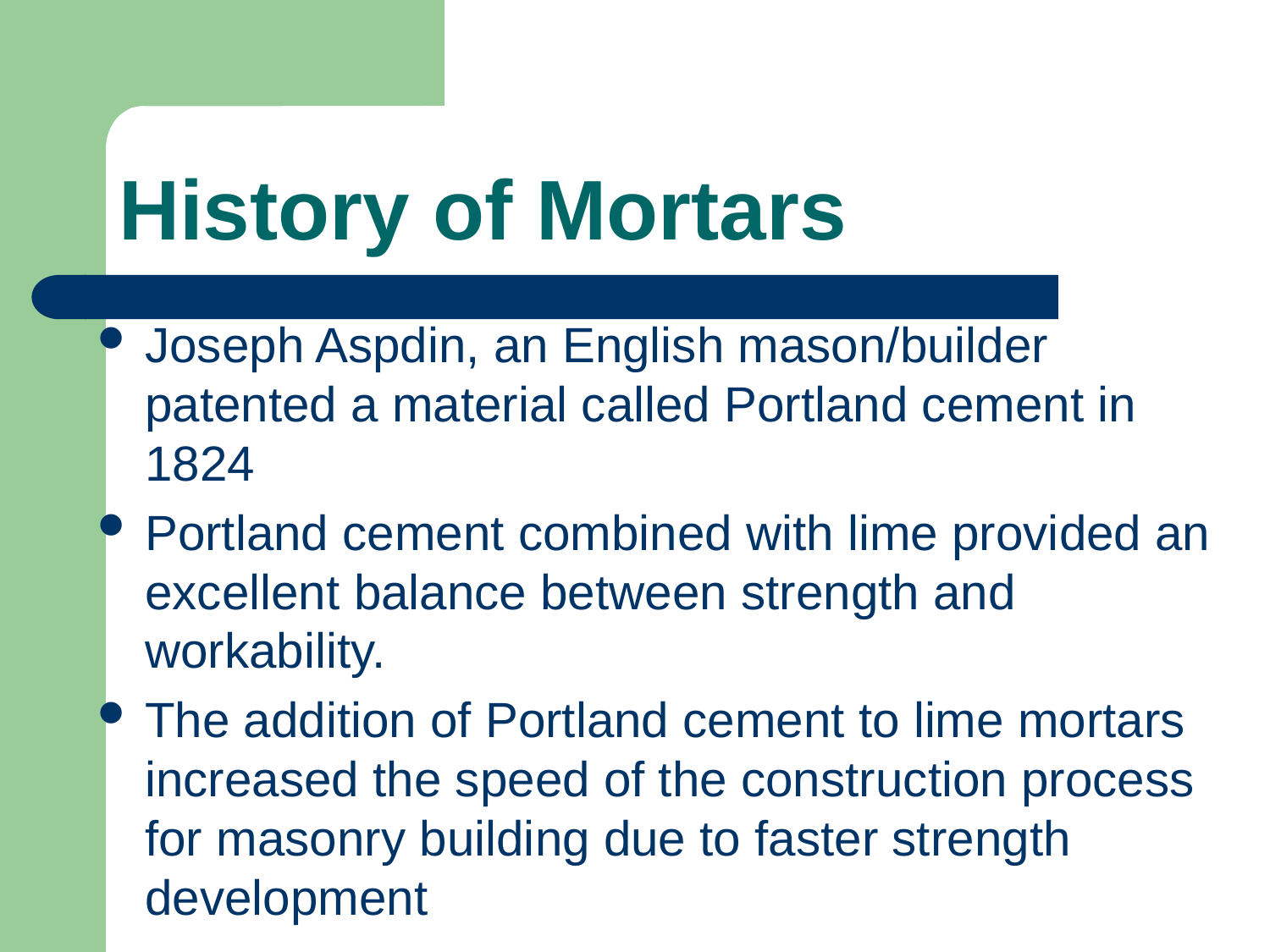

# History of Mortars
Joseph Aspdin, an English mason/builder patented a material called Portland cement in 1824
Portland cement combined with lime provided an excellent balance between strength and workability.
The addition of Portland cement to lime mortars increased the speed of the construction process for masonry building due to faster strength development